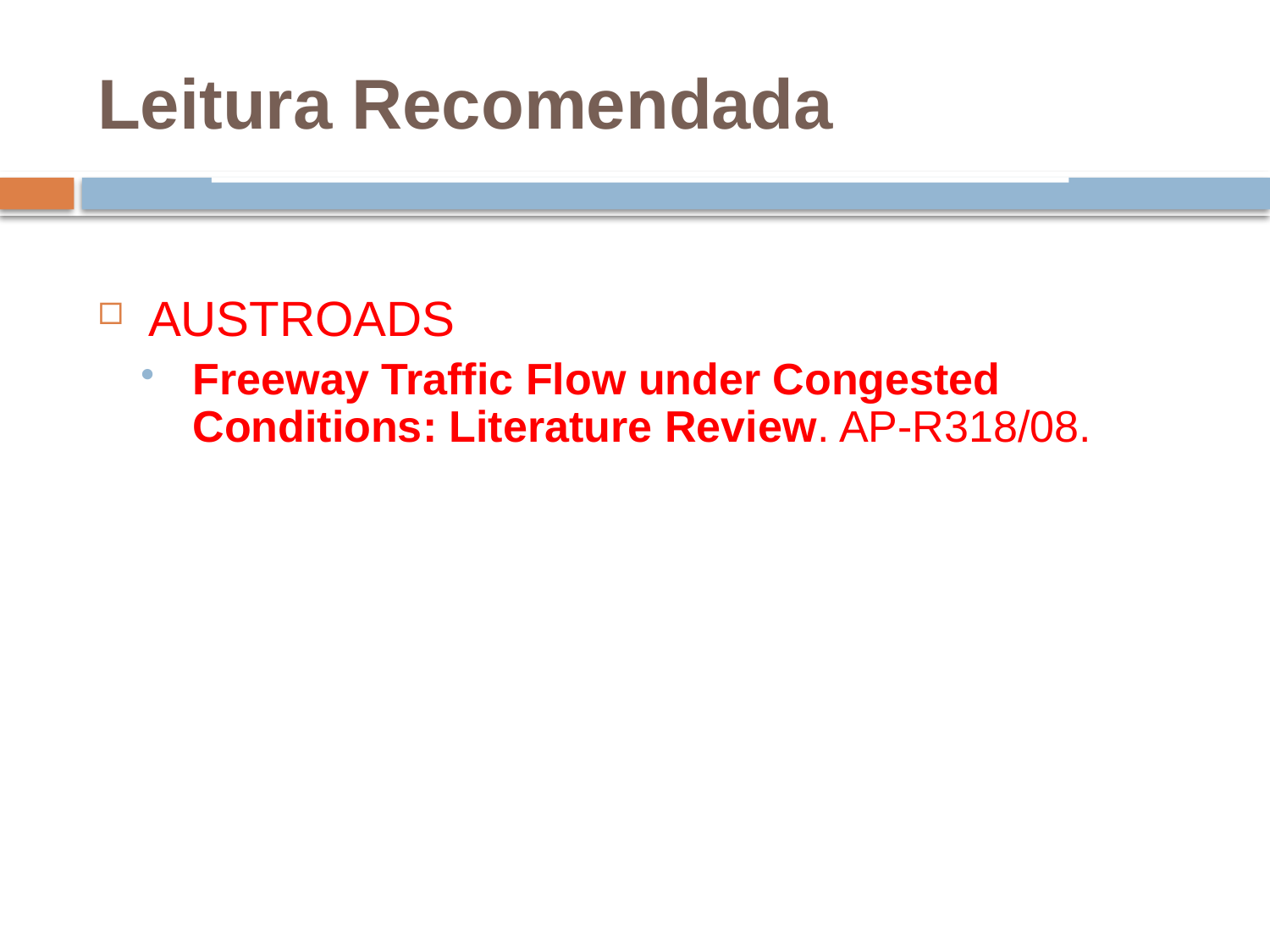

Leitura Recomendada

AUSTROADS
Freeway Traffic Flow under Congested Conditions: Literature Review. AP-R318/08.